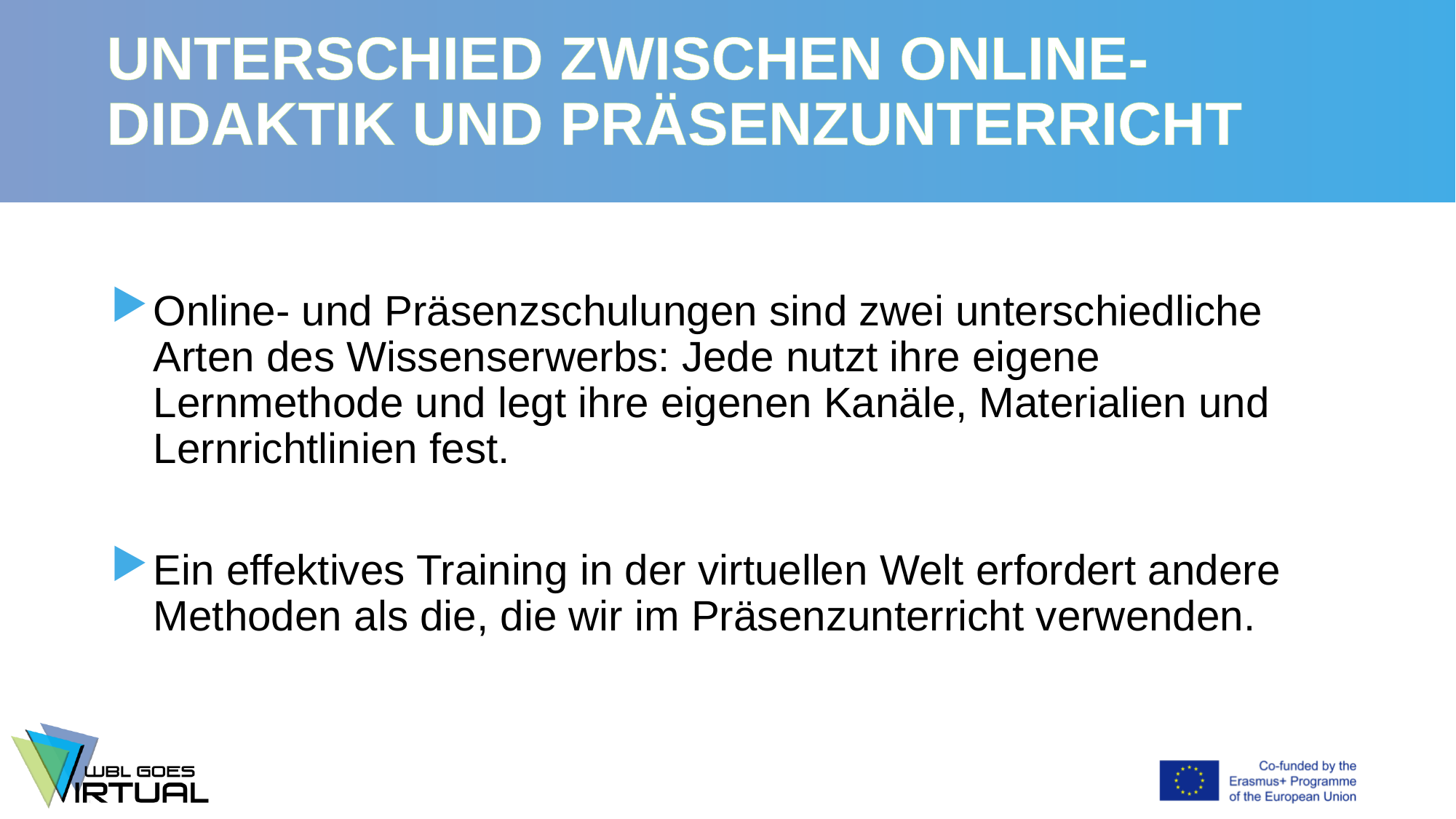

# UNTERSCHIED ZWISCHEN ONLINE-DIDAKTIK UND PRÄSENZUNTERRICHT

Online- und Präsenzschulungen sind zwei unterschiedliche Arten des Wissenserwerbs: Jede nutzt ihre eigene Lernmethode und legt ihre eigenen Kanäle, Materialien und Lernrichtlinien fest.

Ein effektives Training in der virtuellen Welt erfordert andere Methoden als die, die wir im Präsenzunterricht verwenden.